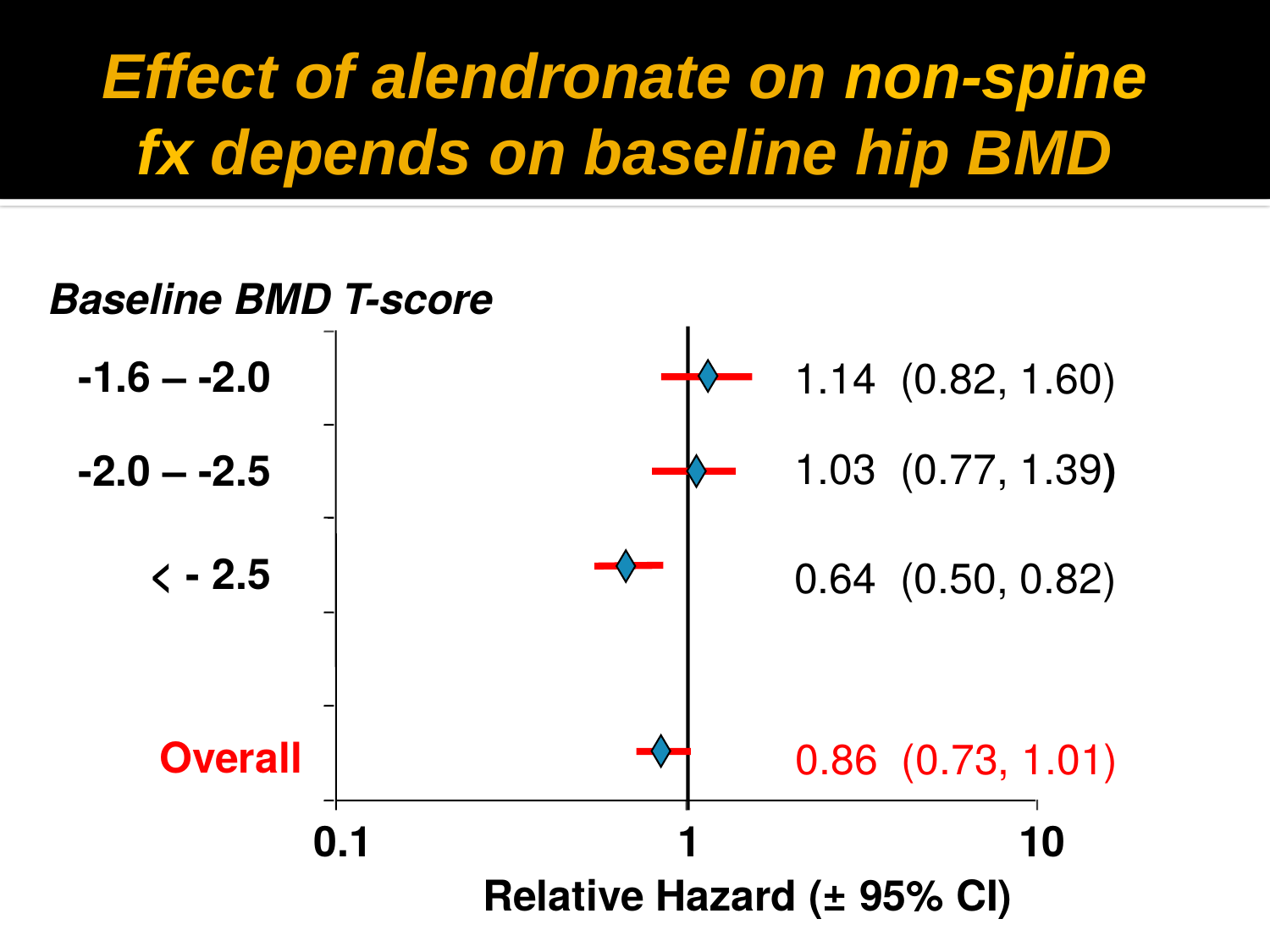

# Effect of alendronate on non-spine fx depends on baseline hip BMD
Baseline BMD T-score

-1.6 – -2.0
1.14  (0.82, 1.60)

1.03  (0.77, 1.39)
-2.0 – -2.5

< - 2.5
0.64  (0.50, 0.82)

Overall
0.86  (0.73, 1.01)

0.1
1
10
Relative Hazard (± 95% CI)